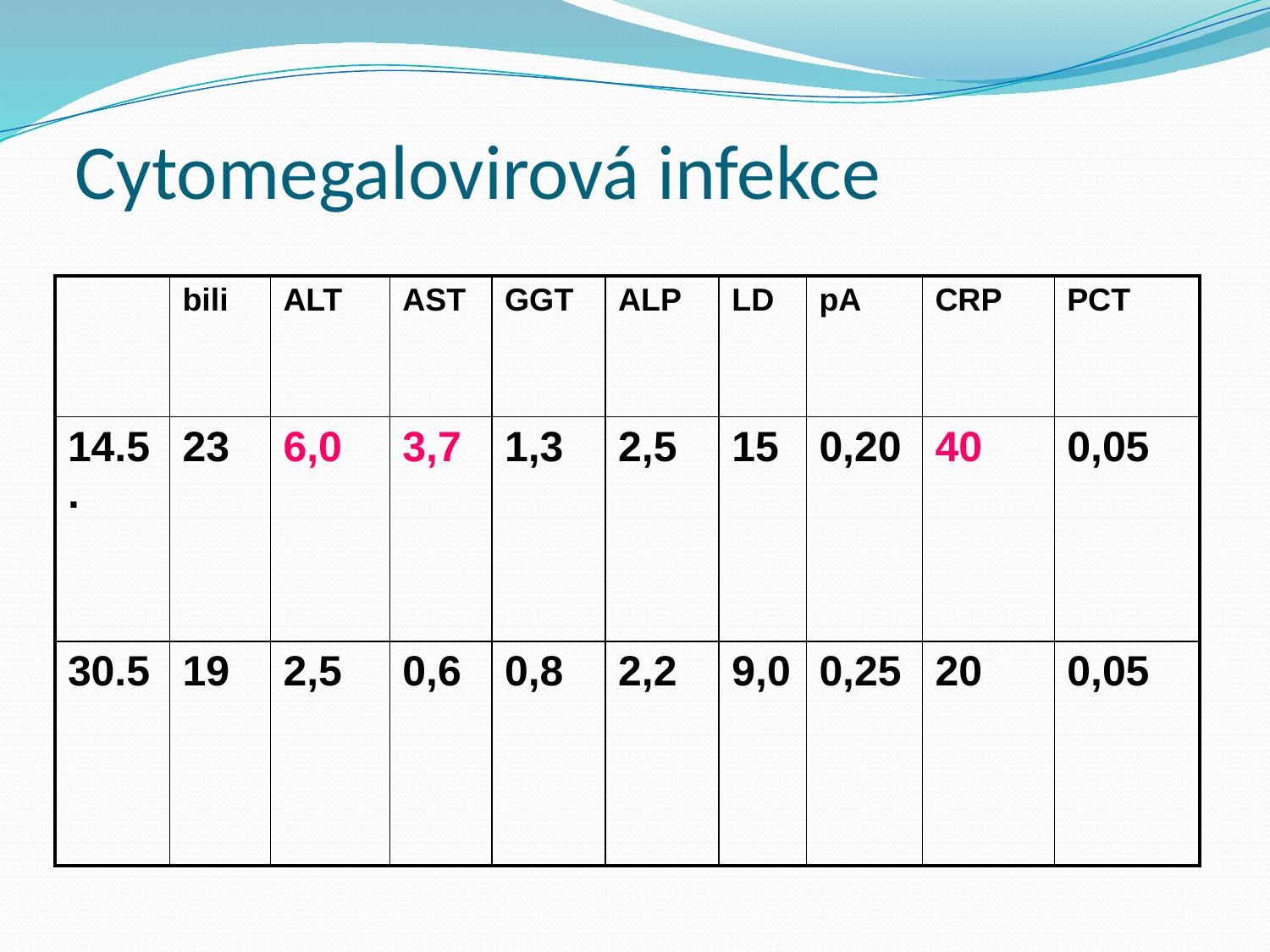

# Cytomegalovirová infekce
|  | bili | ALT | AST | GGT | ALP | LD | pA | CRP | PCT |
| --- | --- | --- | --- | --- | --- | --- | --- | --- | --- |
| 14.5. | 23 | 6,0 | 3,7 | 1,3 | 2,5 | 15 | 0,20 | 40 | 0,05 |
| 30.5 | 19 | 2,5 | 0,6 | 0,8 | 2,2 | 9,0 | 0,25 | 20 | 0,05 |